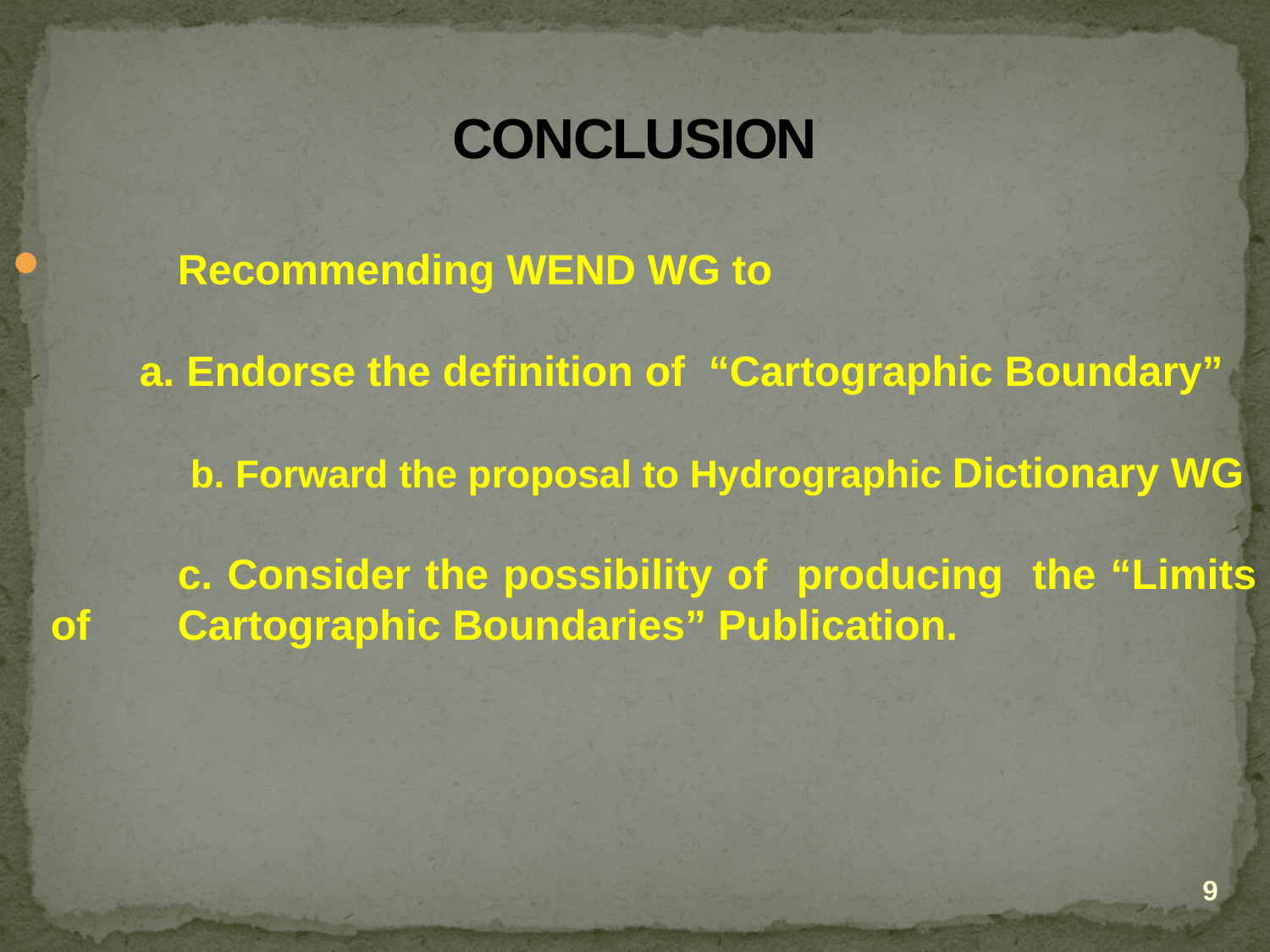

# CONCLUSION
 	Recommending WEND WG to

	a. Endorse the definition of  “Cartographic Boundary”

	b. Forward the proposal to Hydrographic	Dictionary WG

		c. Consider the possibility of  producing  the “Limits of 	Cartographic Boundaries” Publication.
9